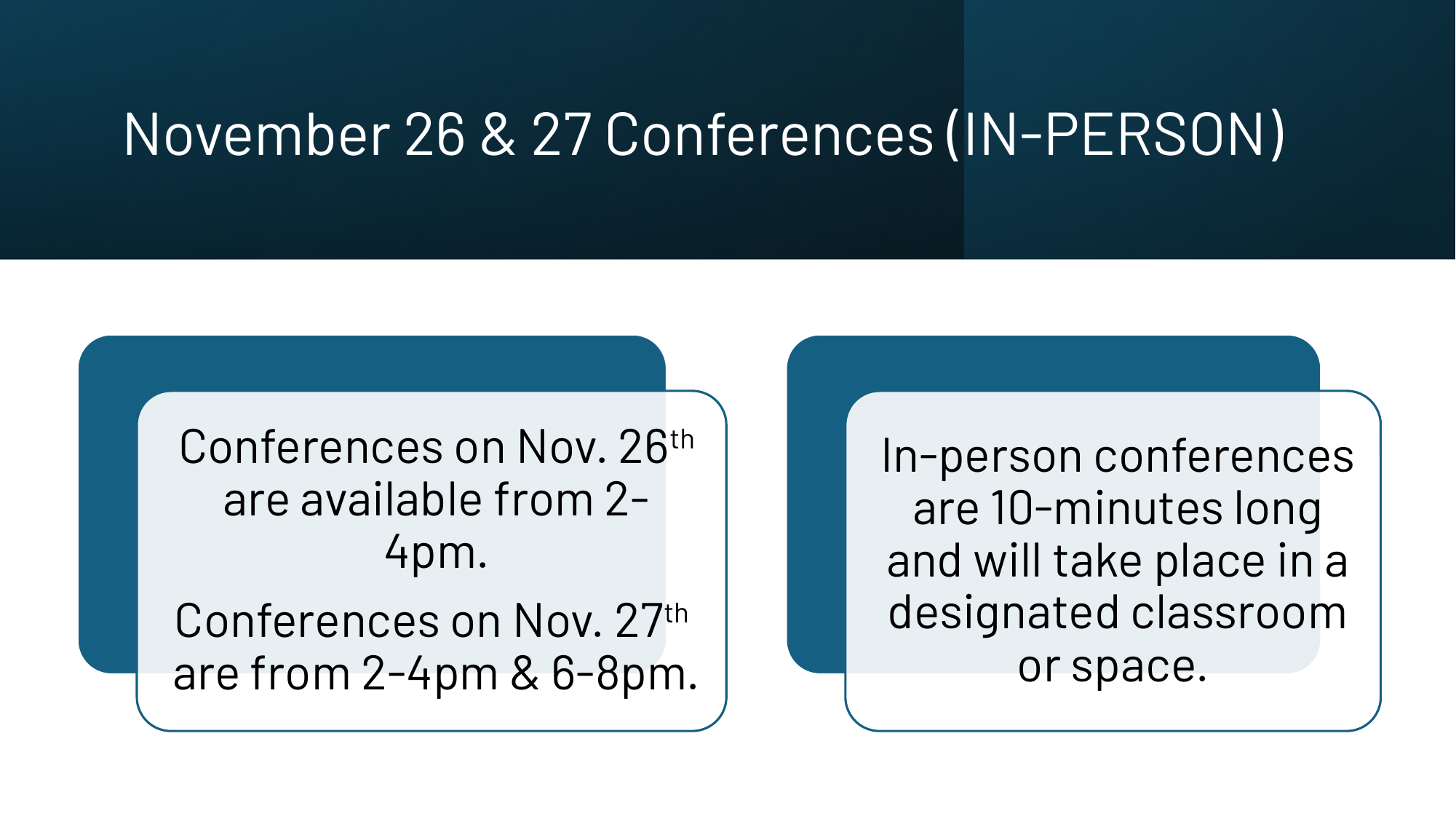

# November 26 & 27 Conferences (IN-PERSON)
Conferences on Nov. 26th are available from 2-4pm.
Conferences on Nov. 27th  are from 2-4pm & 6-8pm.
In-person conferences are 10-minutes long and will take place in a designated classroom or space.